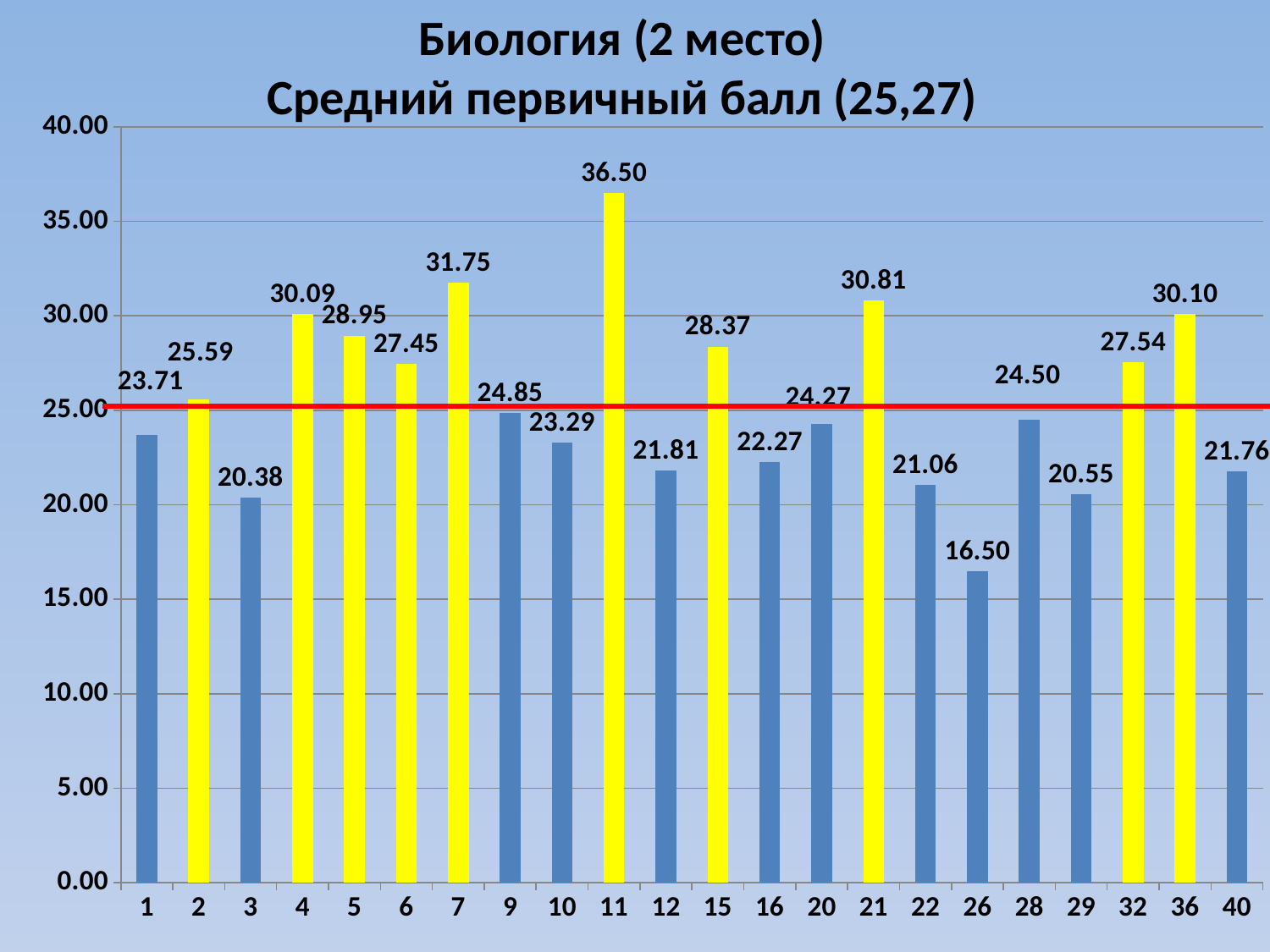

Биология (2 место)
Средний первичный балл (25,27)

### Chart

| Category | Среднее арифметическое |
|---|---|
| 1 | 23.711864406779664 |
| 2 | 25.591836734693878 |
| 3 | 20.384615384615383 |
| 4 | 30.08695652173913 |
| 5 | 28.95 |
| 6 | 27.454545454545453 |
| 7 | 31.75 |
| 9 | 24.849056603773583 |
| 10 | 23.285714285714278 |
| 11 | 36.5 |
| 12 | 21.806451612903224 |
| 15 | 28.372881355932204 |
| 16 | 22.272727272727263 |
| 20 | 24.266666666666666 |
| 21 | 30.809523809523803 |
| 22 | 21.06 |
| 26 | 16.5 |
| 28 | 24.5 |
| 29 | 20.545454545454547 |
| 32 | 27.541666666666668 |
| 36 | 30.1 |
| 40 | 21.758620689655167 |